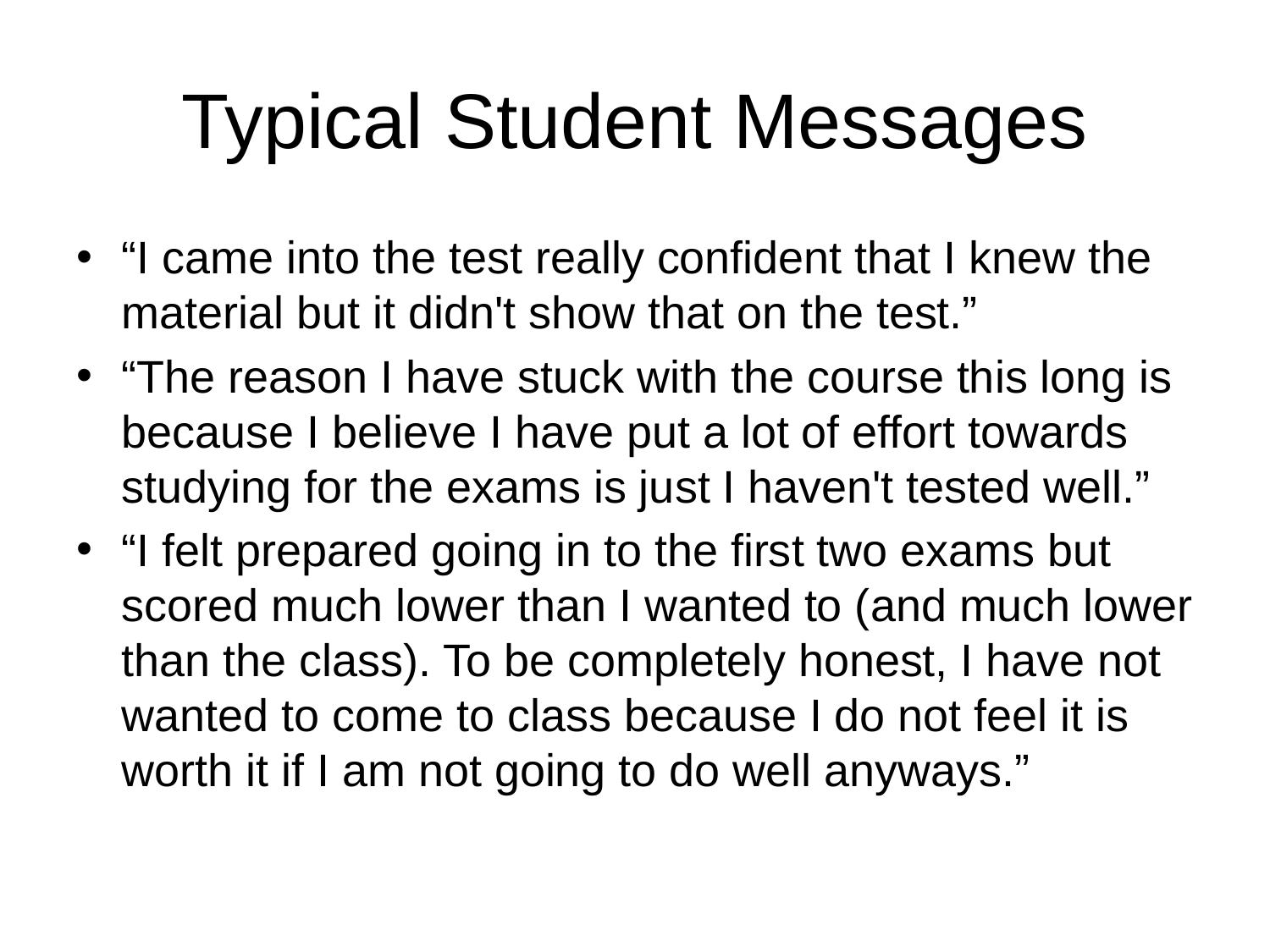

# Typical Student Messages
“I came into the test really confident that I knew the material but it didn't show that on the test.”
“The reason I have stuck with the course this long is because I believe I have put a lot of effort towards studying for the exams is just I haven't tested well.”
“I felt prepared going in to the first two exams but scored much lower than I wanted to (and much lower than the class). To be completely honest, I have not wanted to come to class because I do not feel it is worth it if I am not going to do well anyways.”